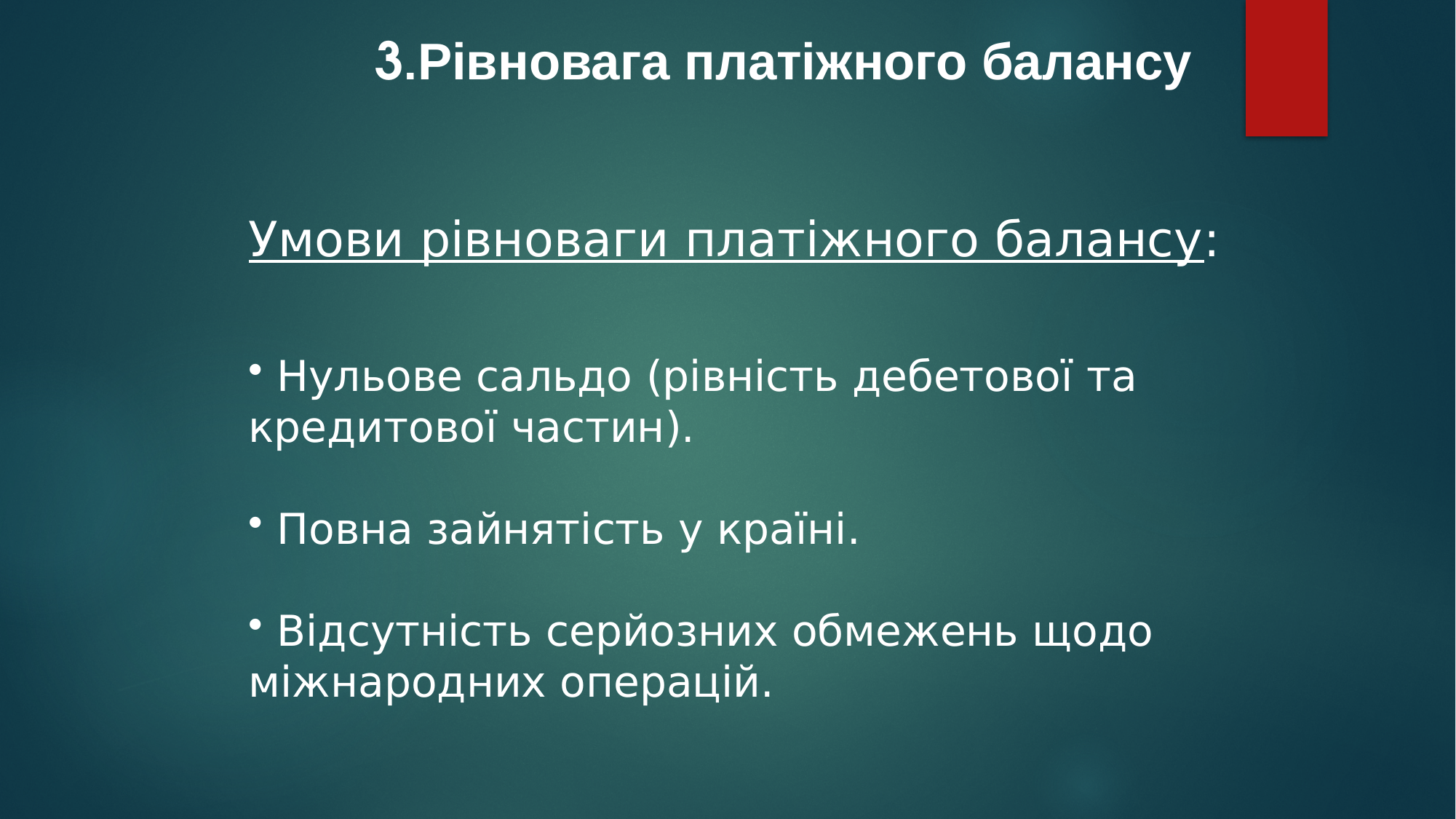

# 3.Рівновага платіжного балансу
Умови рівноваги платіжного балансу:

 Нульове сальдо (рівність дебетової та кредитової частин).

 Повна зайнятість у країні.

 Відсутність серйозних обмежень щодо міжнародних операцій.